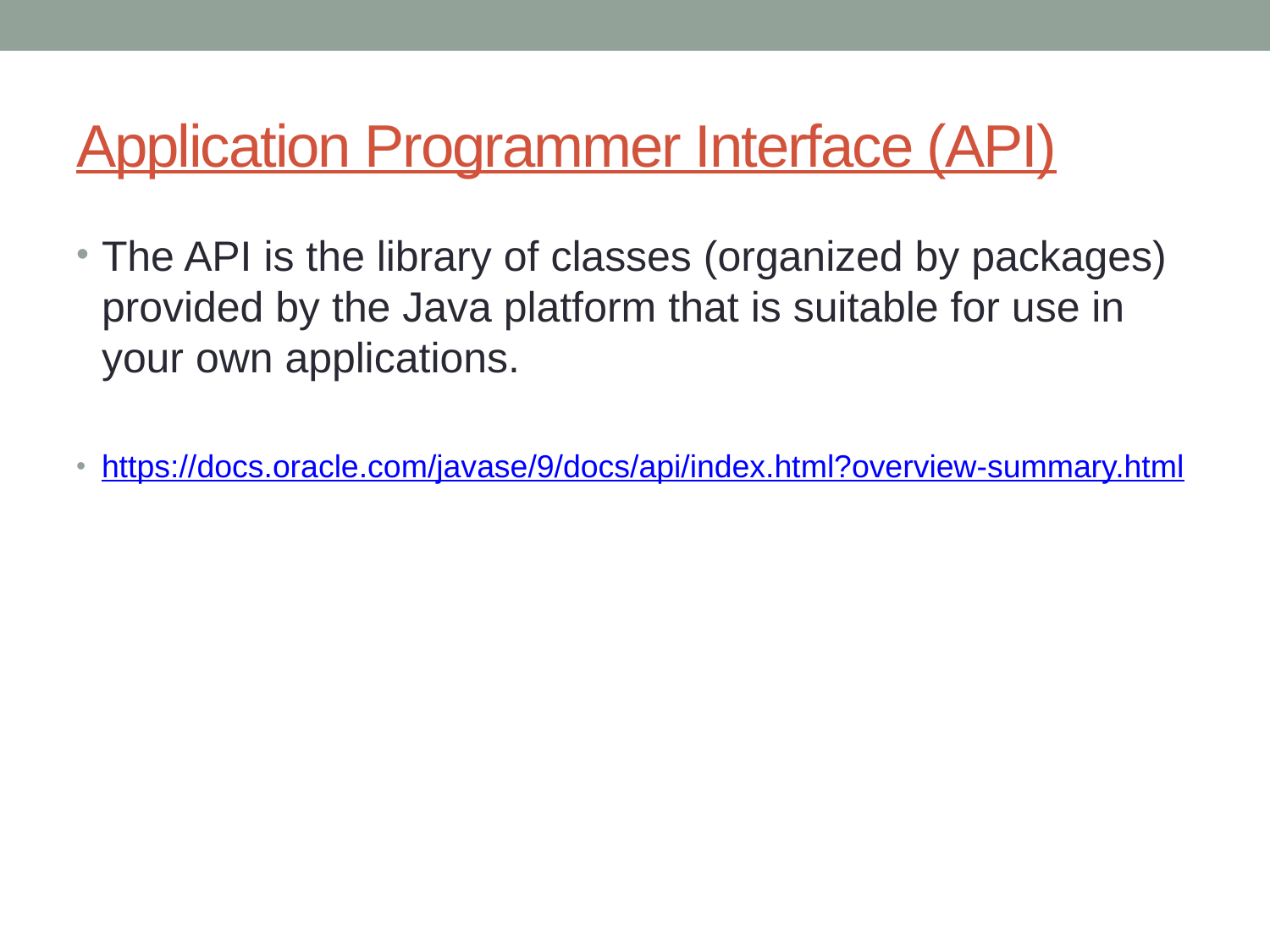

# Application Programmer Interface (API)
The API is the library of classes (organized by packages) provided by the Java platform that is suitable for use in your own applications.

https://docs.oracle.com/javase/9/docs/api/index.html?overview-summary.html